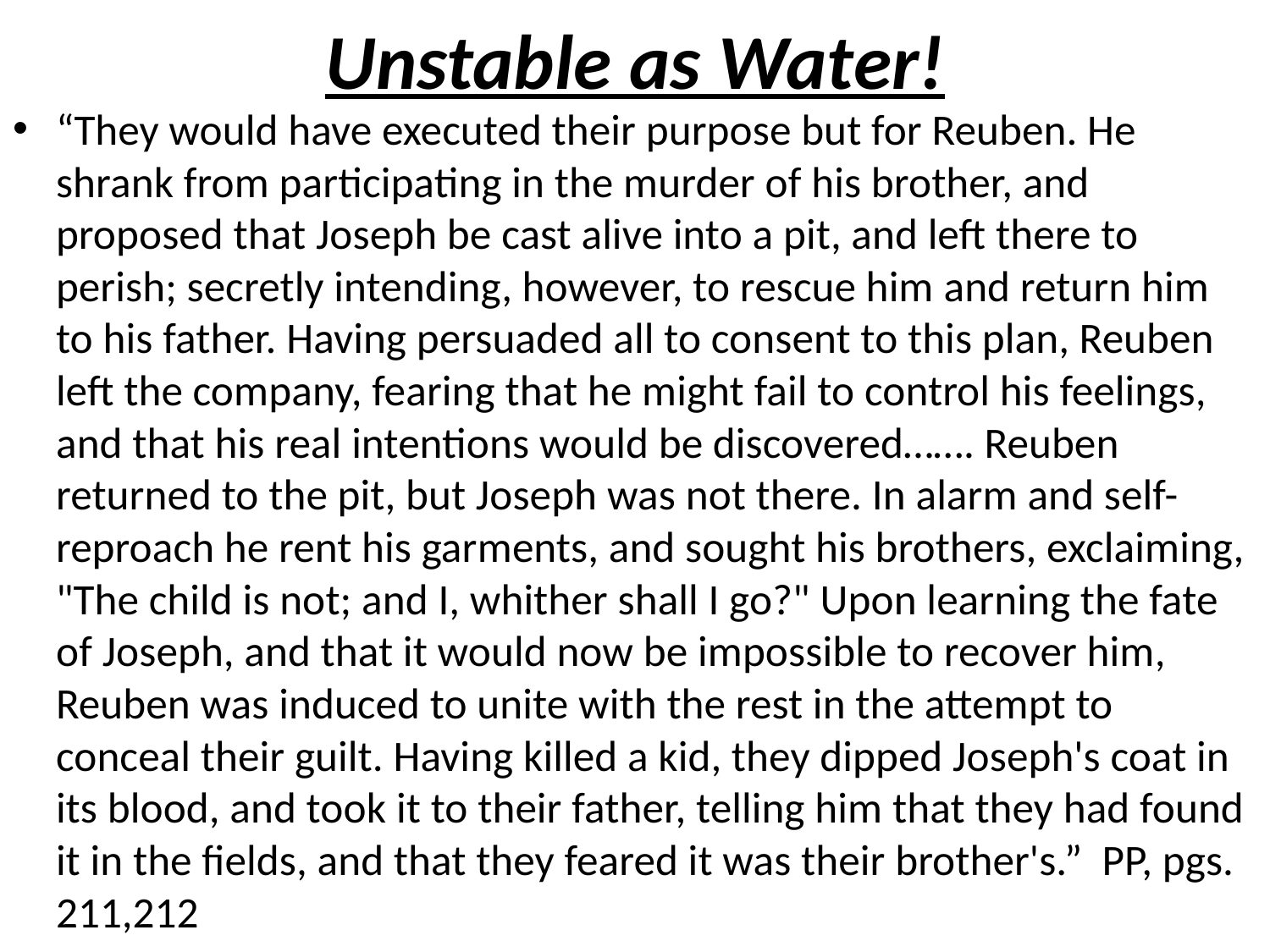

# Unstable as Water!
“They would have executed their purpose but for Reuben. He shrank from participating in the murder of his brother, and proposed that Joseph be cast alive into a pit, and left there to perish; secretly intending, however, to rescue him and return him to his father. Having persuaded all to consent to this plan, Reuben left the company, fearing that he might fail to control his feelings, and that his real intentions would be discovered……. Reuben returned to the pit, but Joseph was not there. In alarm and self-reproach he rent his garments, and sought his brothers, exclaiming, "The child is not; and I, whither shall I go?" Upon learning the fate of Joseph, and that it would now be impossible to recover him, Reuben was induced to unite with the rest in the attempt to conceal their guilt. Having killed a kid, they dipped Joseph's coat in its blood, and took it to their father, telling him that they had found it in the fields, and that they feared it was their brother's.”  PP, pgs. 211,212